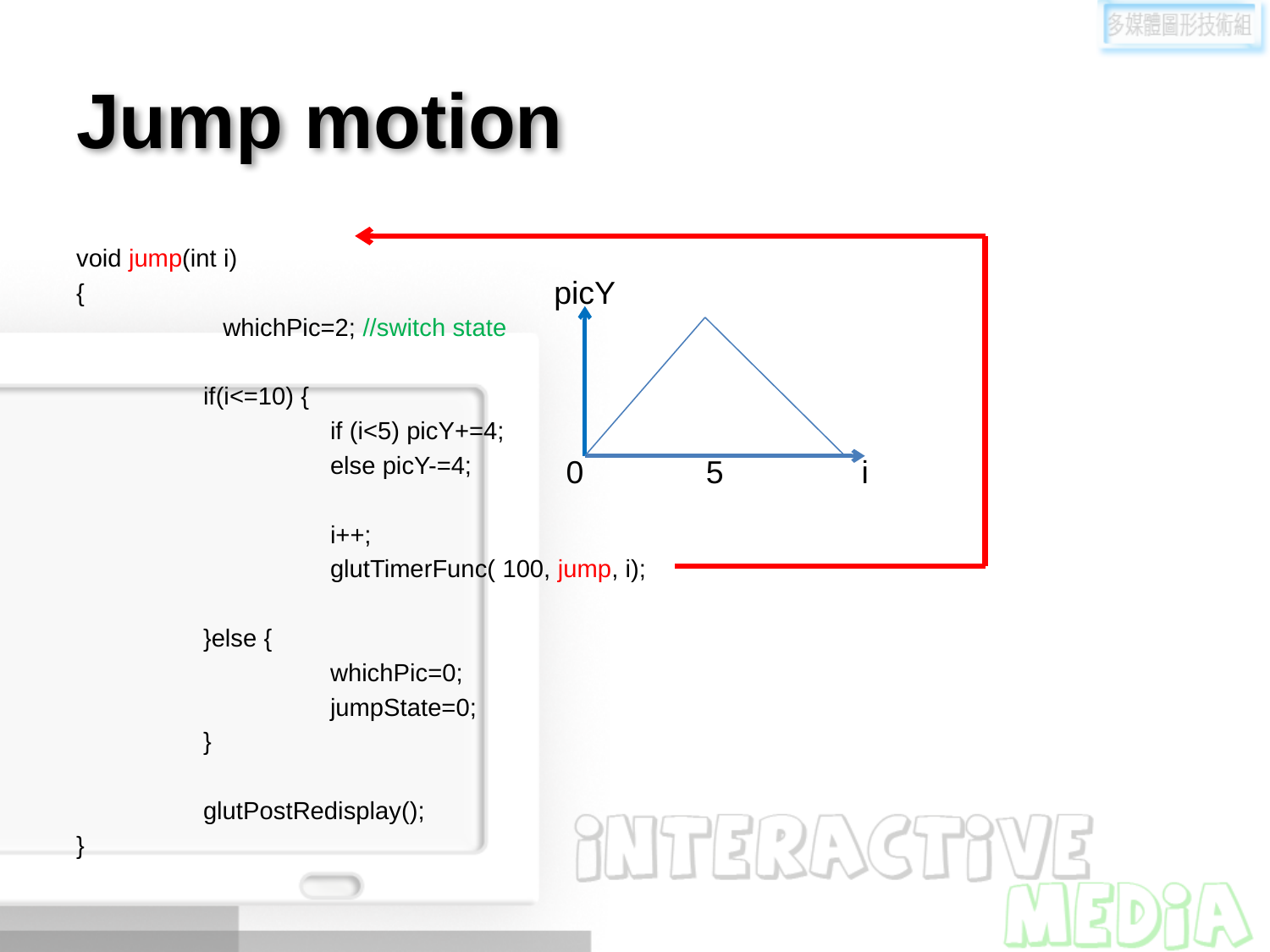

# Jump motion
void jump(int i)
{
                     whichPic=2; //switch state

	if(i<=10) {
		if (i<5) picY+=4;
                     	else picY-=4;

		i++;
		glutTimerFunc( 100, jump, i);

	}else {
		whichPic=0;
		jumpState=0;
	}

	glutPostRedisplay();
}
picY
0
5
i